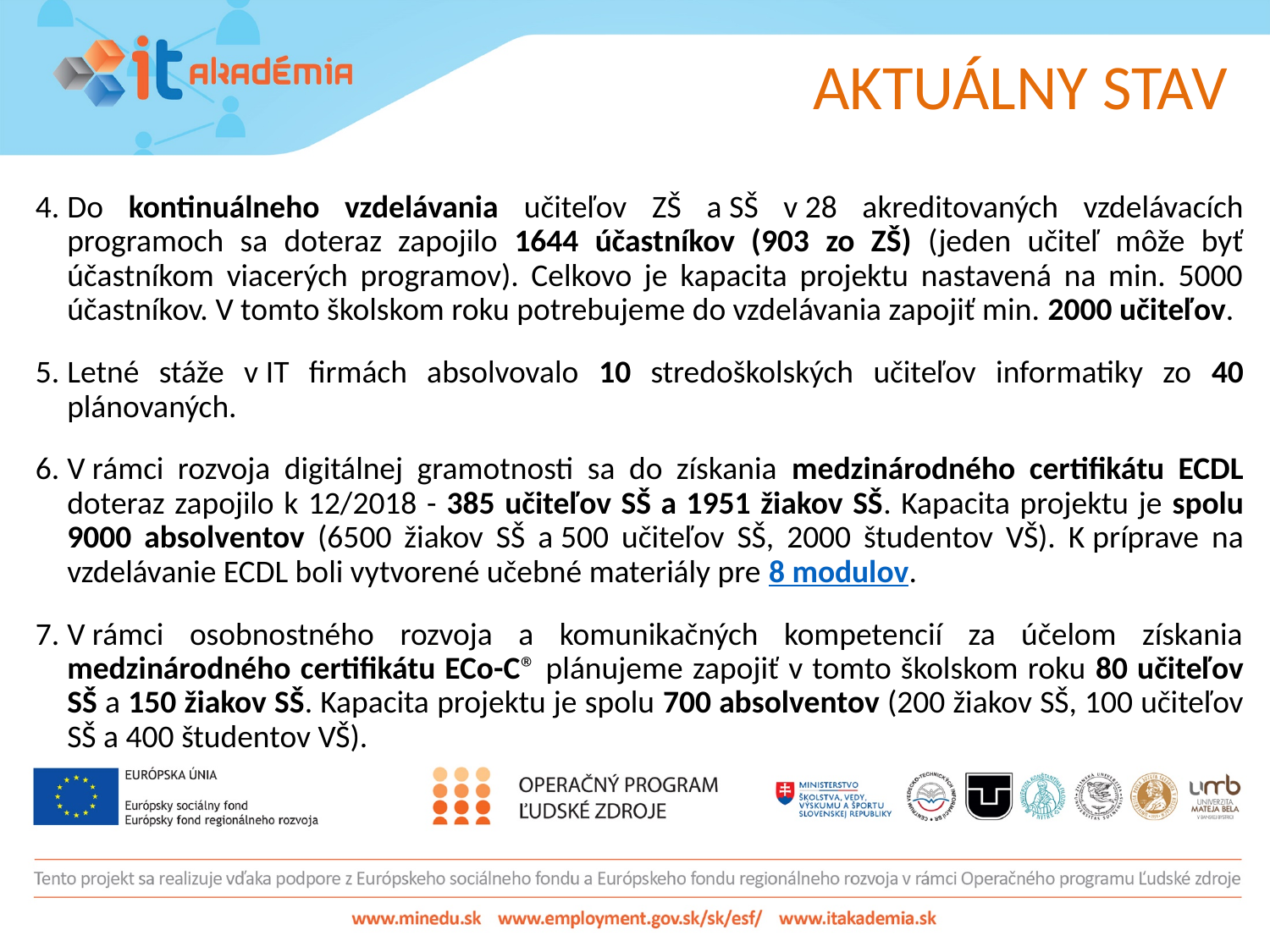

AKTUÁLNY STAV

Do kontinuálneho vzdelávania učiteľov ZŠ a SŠ v 28 akreditovaných vzdelávacích programoch sa doteraz zapojilo 1644 účastníkov (903 zo ZŠ) (jeden učiteľ môže byť účastníkom viacerých programov). Celkovo je kapacita projektu nastavená na min. 5000 účastníkov. V tomto školskom roku potrebujeme do vzdelávania zapojiť min. 2000 učiteľov.
Letné stáže v IT firmách absolvovalo 10 stredoškolských učiteľov informatiky zo 40 plánovaných.
V rámci rozvoja digitálnej gramotnosti sa do získania medzinárodného certifikátu ECDL doteraz zapojilo k 12/2018 - 385 učiteľov SŠ a 1951 žiakov SŠ. Kapacita projektu je spolu 9000 absolventov (6500 žiakov SŠ a 500 učiteľov SŠ, 2000 študentov VŠ). K príprave na vzdelávanie ECDL boli vytvorené učebné materiály pre 8 modulov.
V rámci osobnostného rozvoja a komunikačných kompetencií za účelom získania medzinárodného certifikátu ECo-C® plánujeme zapojiť v tomto školskom roku 80 učiteľov SŠ a 150 žiakov SŠ. Kapacita projektu je spolu 700 absolventov (200 žiakov SŠ, 100 učiteľov SŠ a 400 študentov VŠ).